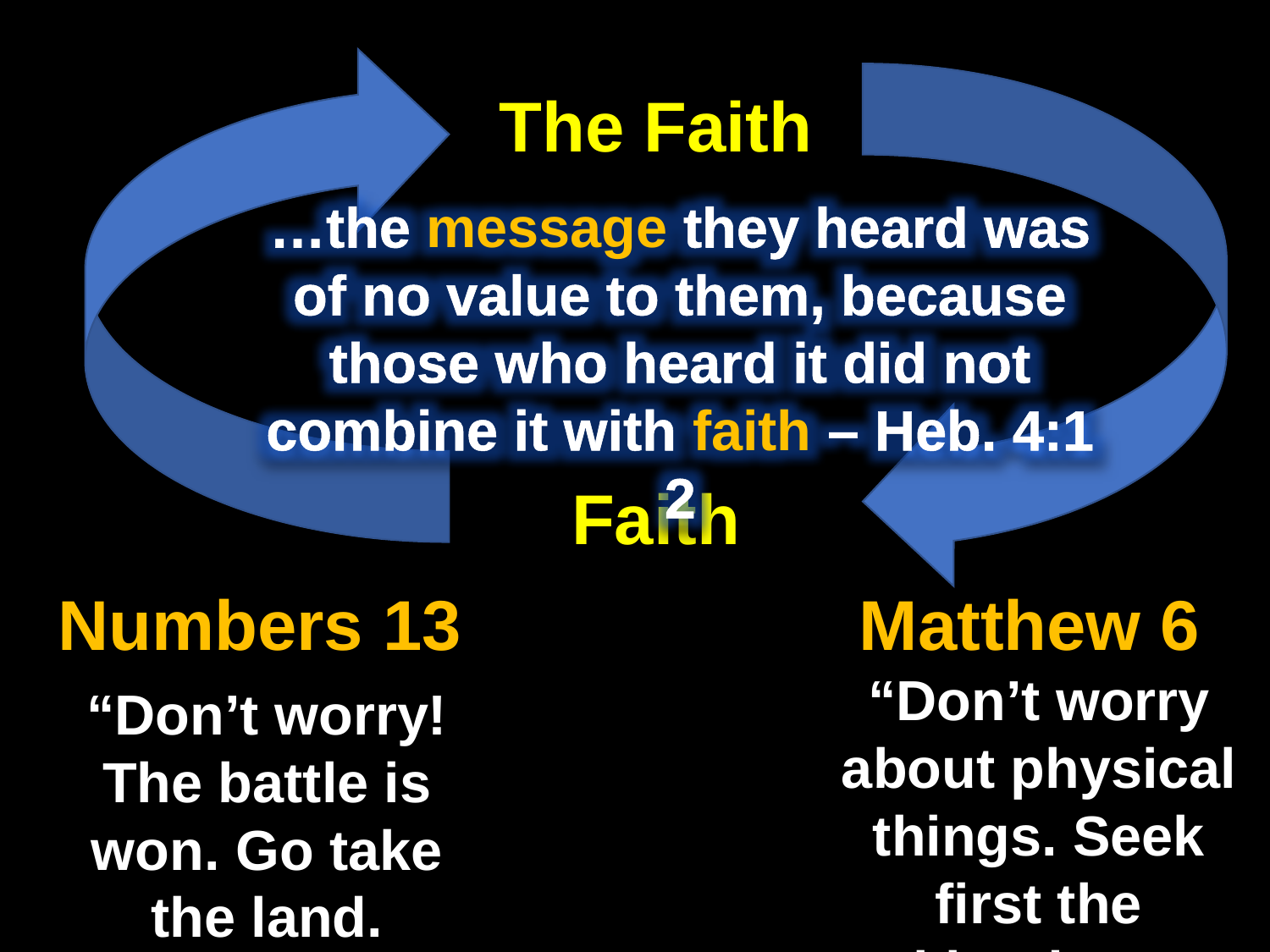

The Faith

…the message they heard was of no value to them, because those who heard it did not combine it with faith – Heb. 4:1 2
Faith
 Numbers 13
 Matthew 6
“Don’t worry about physical things. Seek first the kingdom.
“Don’t worry! The battle is won. Go take the land.